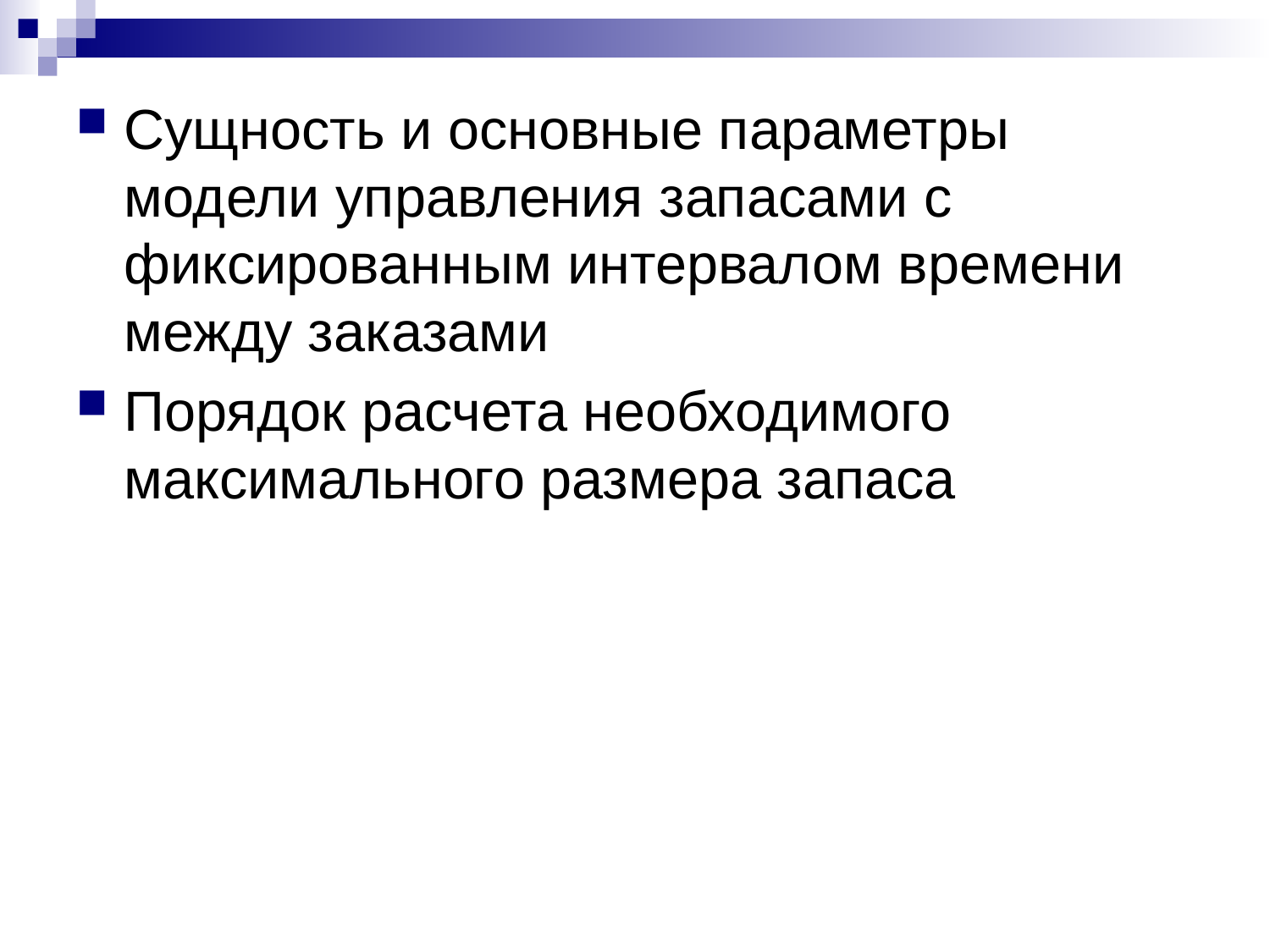

Сущность и основные параметры модели управления запасами с фиксированным интервалом времени между заказами
Порядок расчета необходимого максимального размера запаса